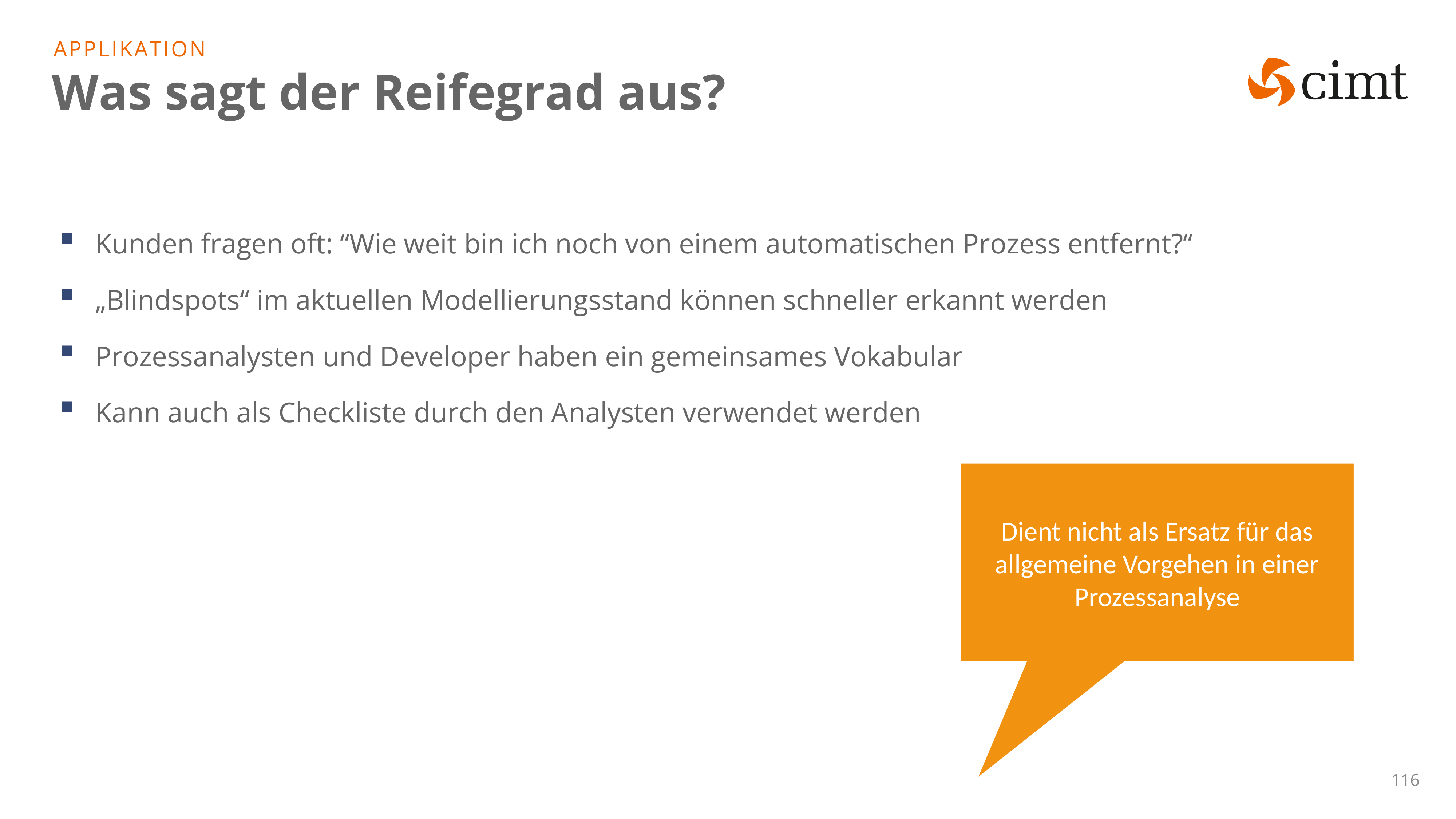

Applikation
# Was sagt der Reifegrad aus?

Kunden fragen oft: “Wie weit bin ich noch von einem automatischen Prozess entfernt?“
„Blindspots“ im aktuellen Modellierungsstand können schneller erkannt werden
Prozessanalysten und Developer haben ein gemeinsames Vokabular
Kann auch als Checkliste durch den Analysten verwendet werden
Dient nicht als Ersatz für das allgemeine Vorgehen in einer Prozessanalyse
116